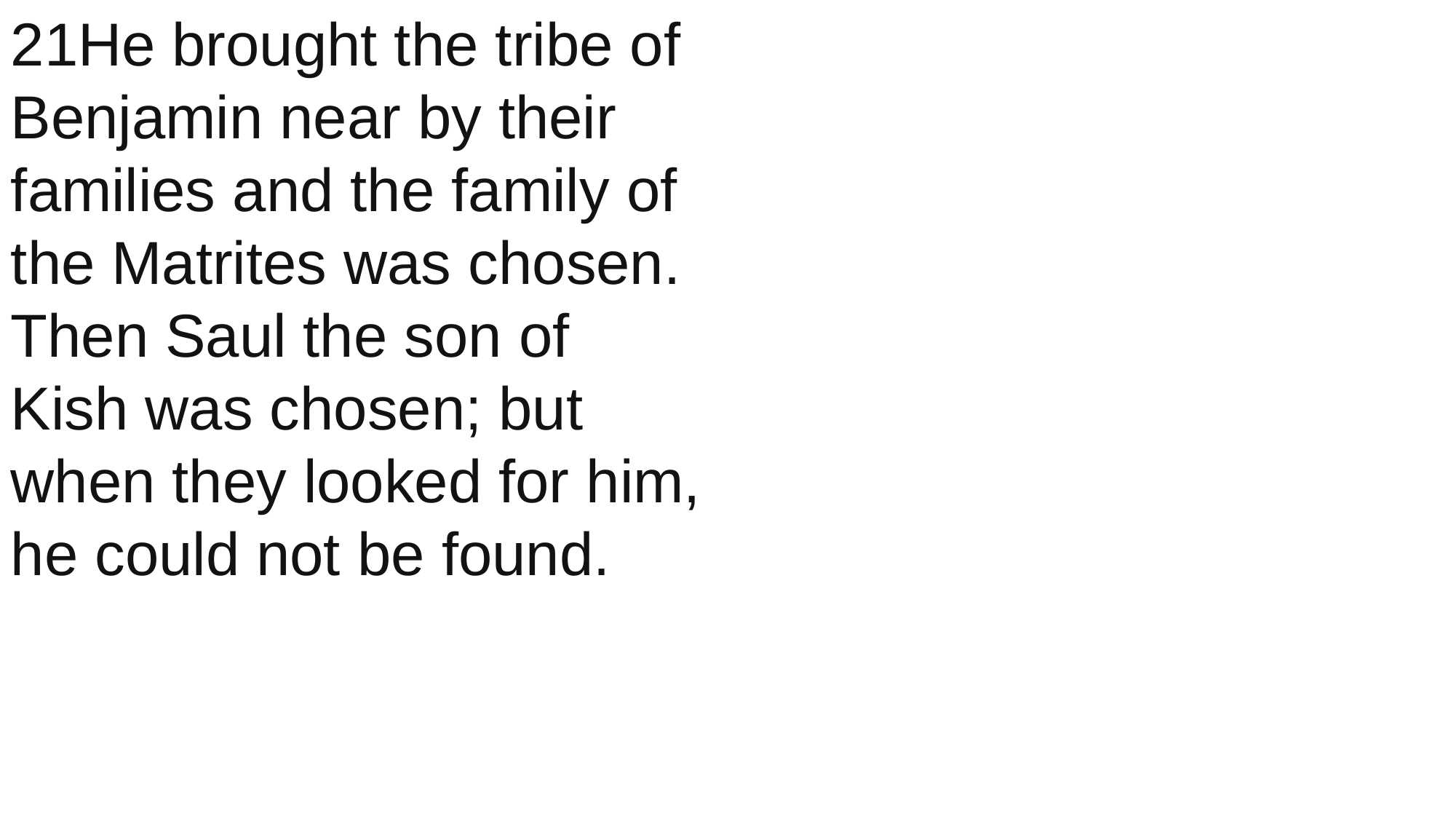

21He brought the tribe of Benjamin near by their families and the family of the Matrites was chosen. Then Saul the son of Kish was chosen; but when they looked for him, he could not be found.
1 Samuel